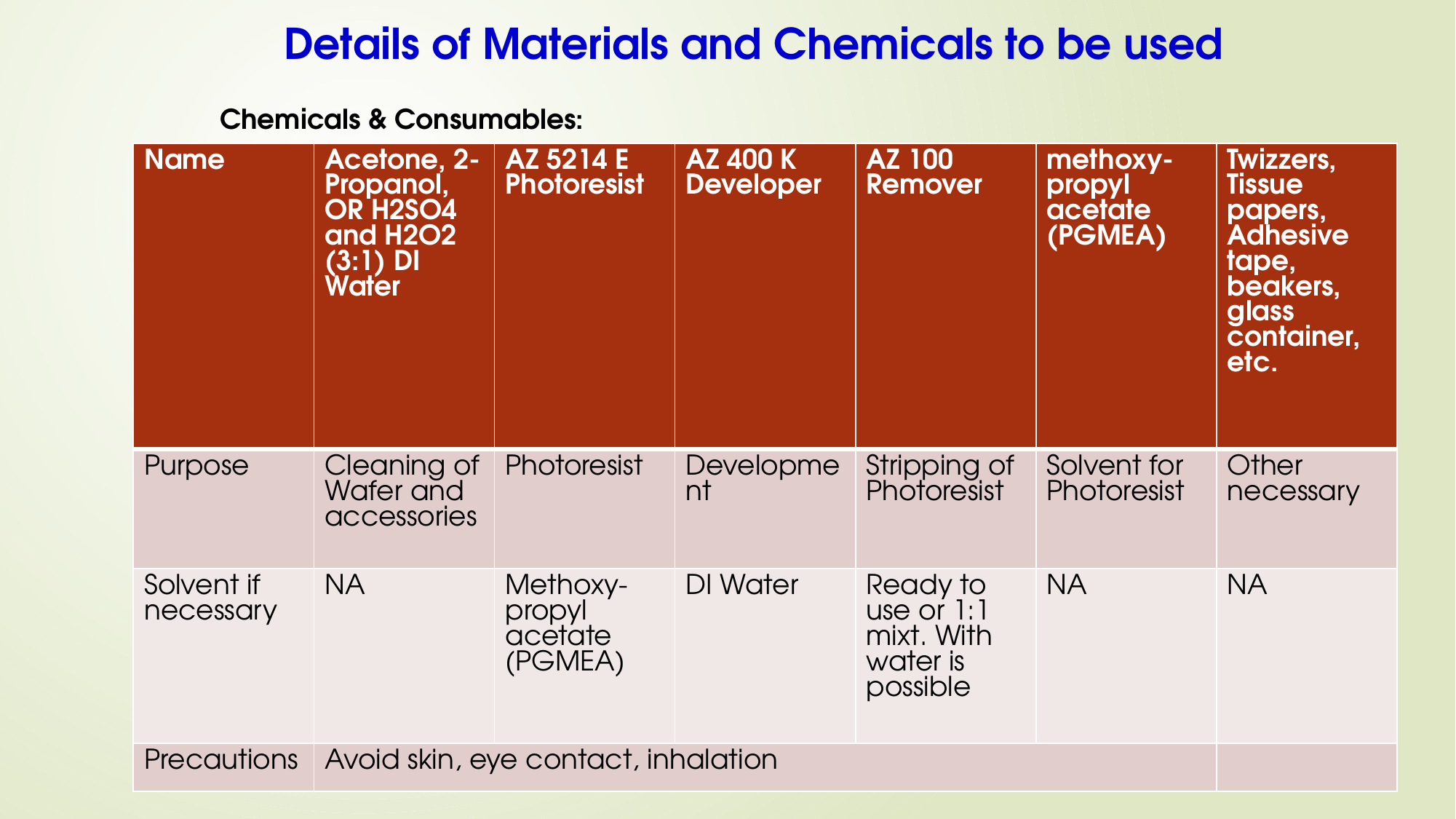

Details of Materials and Chemicals to be used
Chemicals & Consumables:
| Name | Acetone, 2-Propanol, OR H2SO4 and H2O2 (3:1) DI Water | AZ 5214 E Photoresist | AZ 400 K Developer | AZ 100 Remover | methoxy-propyl acetate (PGMEA) | Twizzers, Tissue papers, Adhesive tape, beakers, glass container, etc. |
| --- | --- | --- | --- | --- | --- | --- |
| Purpose | Cleaning of Wafer and accessories | Photoresist | Development | Stripping of Photoresist | Solvent for Photoresist | Other necessary |
| Solvent if necessary | NA | Methoxy-propyl acetate (PGMEA) | DI Water | Ready to use or 1:1 mixt. With water is possible | NA | NA |
| Precautions | Avoid skin, eye contact, inhalation |  |  |  |  |  |